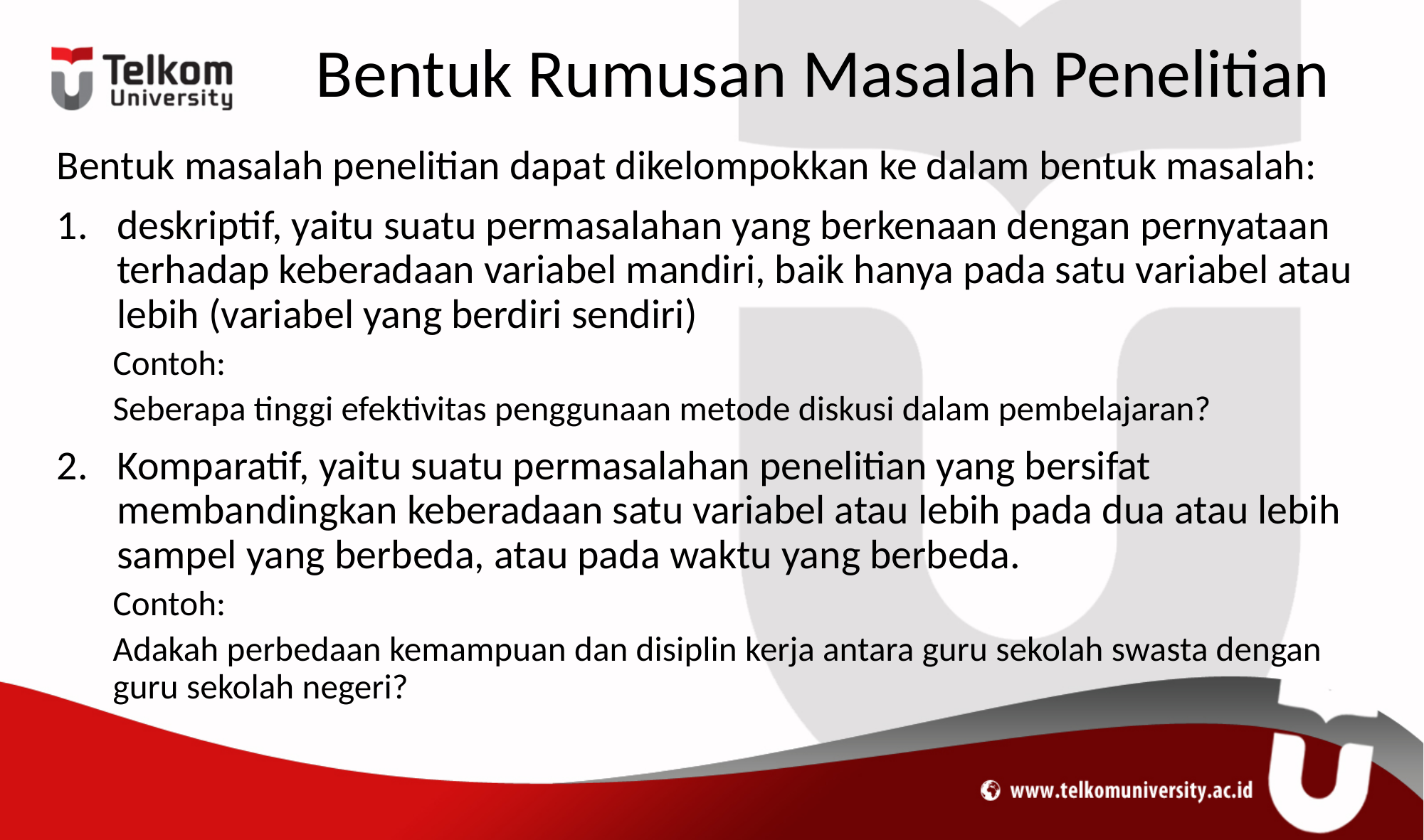

# Bentuk Rumusan Masalah Penelitian
Bentuk masalah penelitian dapat dikelompokkan ke dalam bentuk masalah:
deskriptif, yaitu suatu permasalahan yang berkenaan dengan pernyataan terhadap keberadaan variabel mandiri, baik hanya pada satu variabel atau lebih (variabel yang berdiri sendiri)
Contoh:
Seberapa tinggi efektivitas penggunaan metode diskusi dalam pembelajaran?
Komparatif, yaitu suatu permasalahan penelitian yang bersifat membandingkan keberadaan satu variabel atau lebih pada dua atau lebih sampel yang berbeda, atau pada waktu yang berbeda.
Contoh:
Adakah perbedaan kemampuan dan disiplin kerja antara guru sekolah swasta dengan guru sekolah negeri?